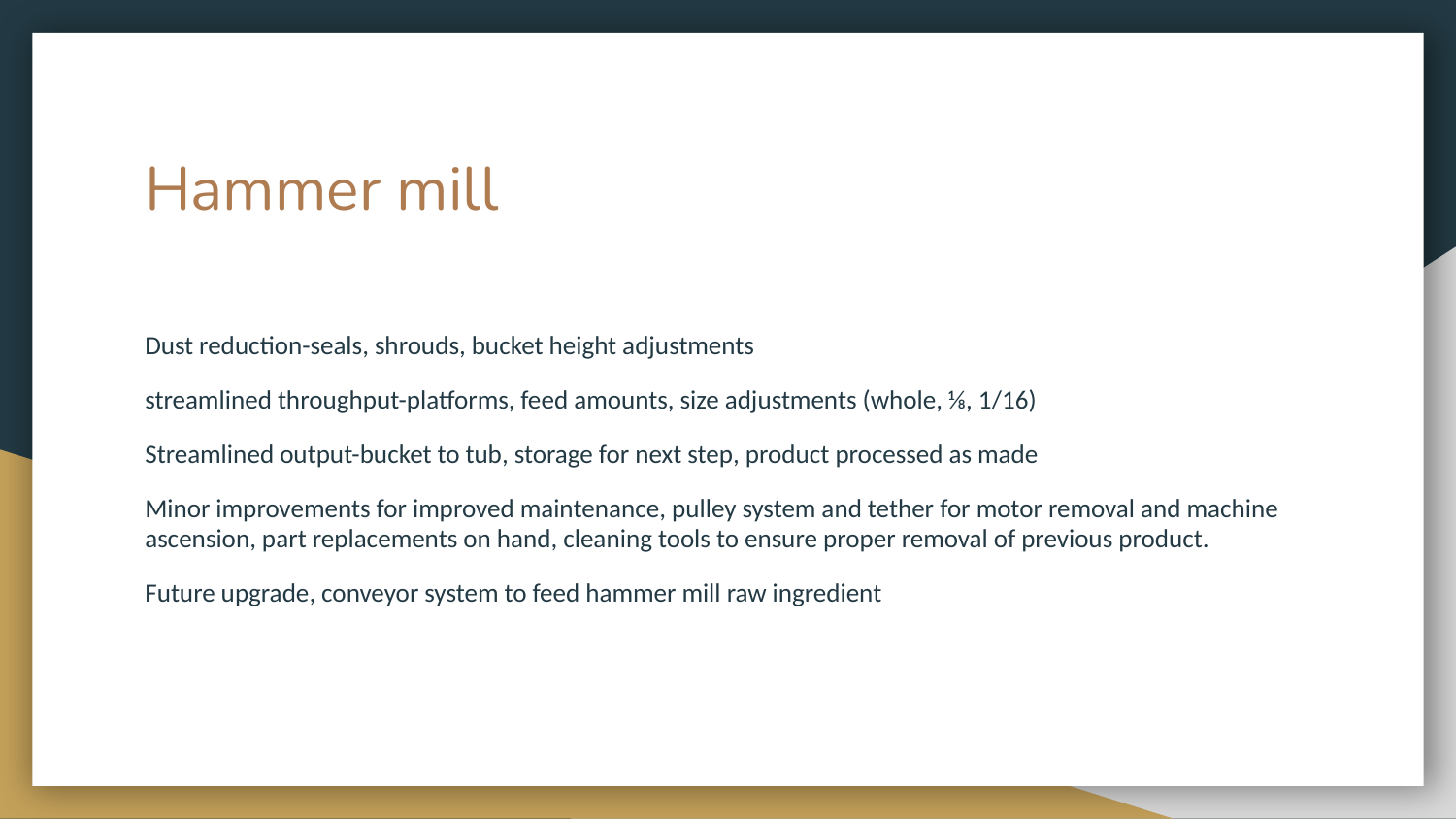

# Hammer mill
Dust reduction-seals, shrouds, bucket height adjustments
streamlined throughput-platforms, feed amounts, size adjustments (whole, ⅛, 1/16)
Streamlined output-bucket to tub, storage for next step, product processed as made
Minor improvements for improved maintenance, pulley system and tether for motor removal and machine ascension, part replacements on hand, cleaning tools to ensure proper removal of previous product.
Future upgrade, conveyor system to feed hammer mill raw ingredient